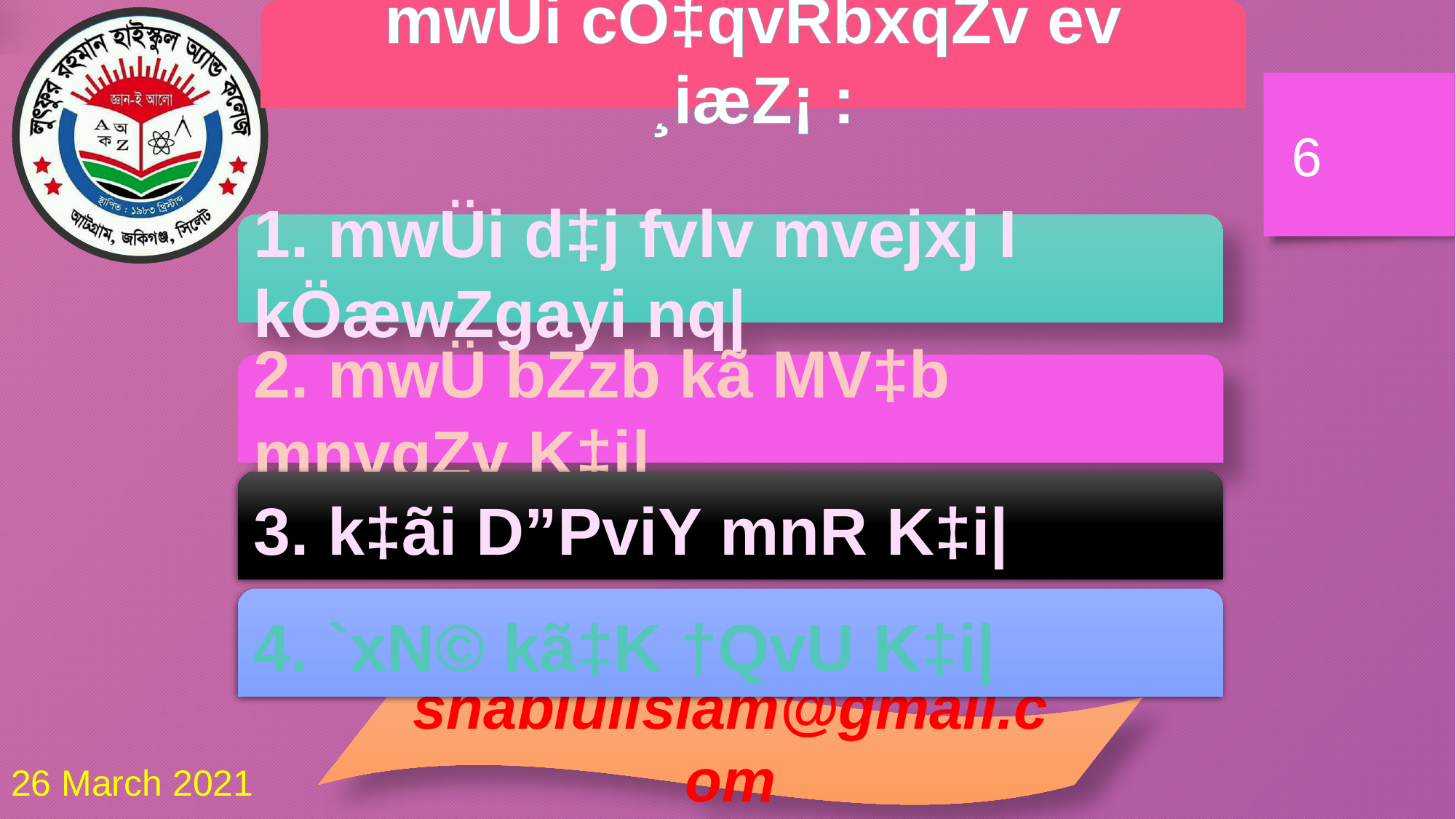

mwÜi cÖ‡qvRbxqZv ev ¸iæZ¡ :
6
1. mwÜi d‡j fvlv mvejxj I kÖæwZgayi nq|
2. mwÜ bZzb kã MV‡b mnvqZv K‡i|
3. k‡ãi D”PviY mnR K‡i|
4. `xN© kã‡K †QvU K‡i|
26 March 2021